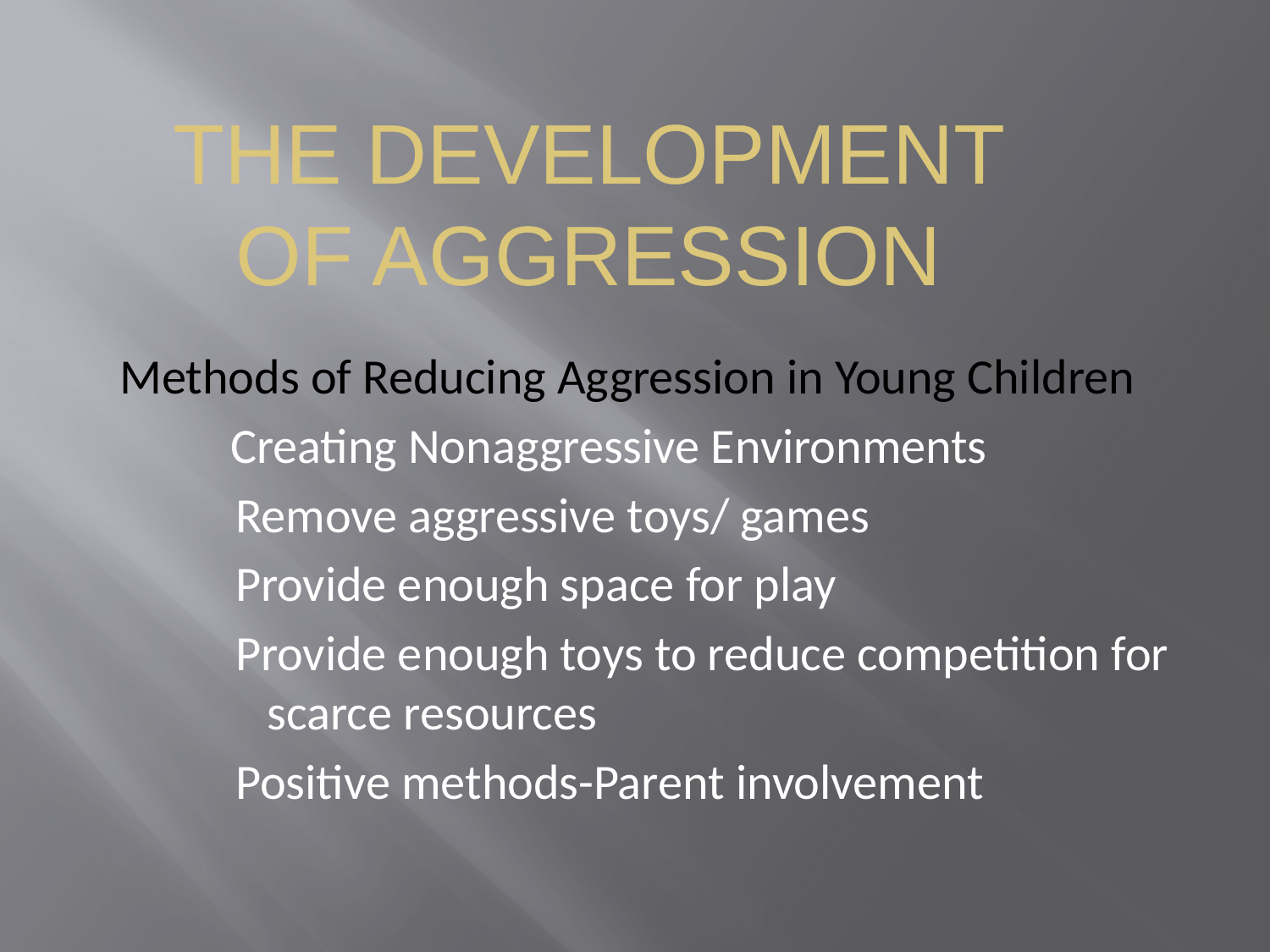

# THE DEVELOPMENT OF AGGRESSION
Methods of Reducing Aggression in Young Children
	Creating Nonaggressive Environments
Remove aggressive toys/ games
Provide enough space for play
Provide enough toys to reduce competition for scarce resources
Positive methods-Parent involvement